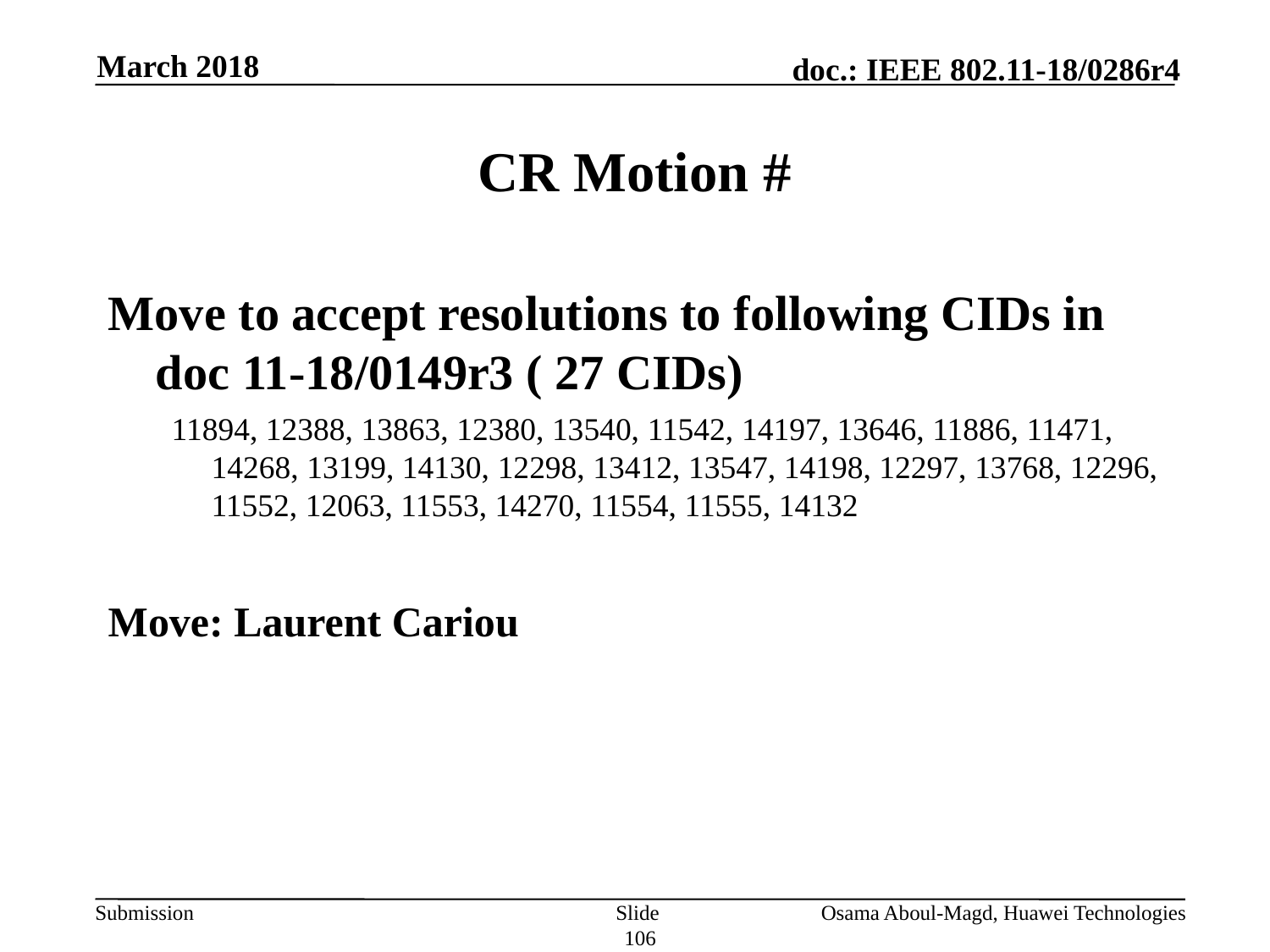

March 2018
# CR Motion #
Move to accept resolutions to following CIDs in doc 11-18/0149r3 ( 27 CIDs)
11894, 12388, 13863, 12380, 13540, 11542, 14197, 13646, 11886, 11471, 14268, 13199, 14130, 12298, 13412, 13547, 14198, 12297, 13768, 12296, 11552, 12063, 11553, 14270, 11554, 11555, 14132

Move: Laurent Cariou
Slide 106
Osama Aboul-Magd, Huawei Technologies